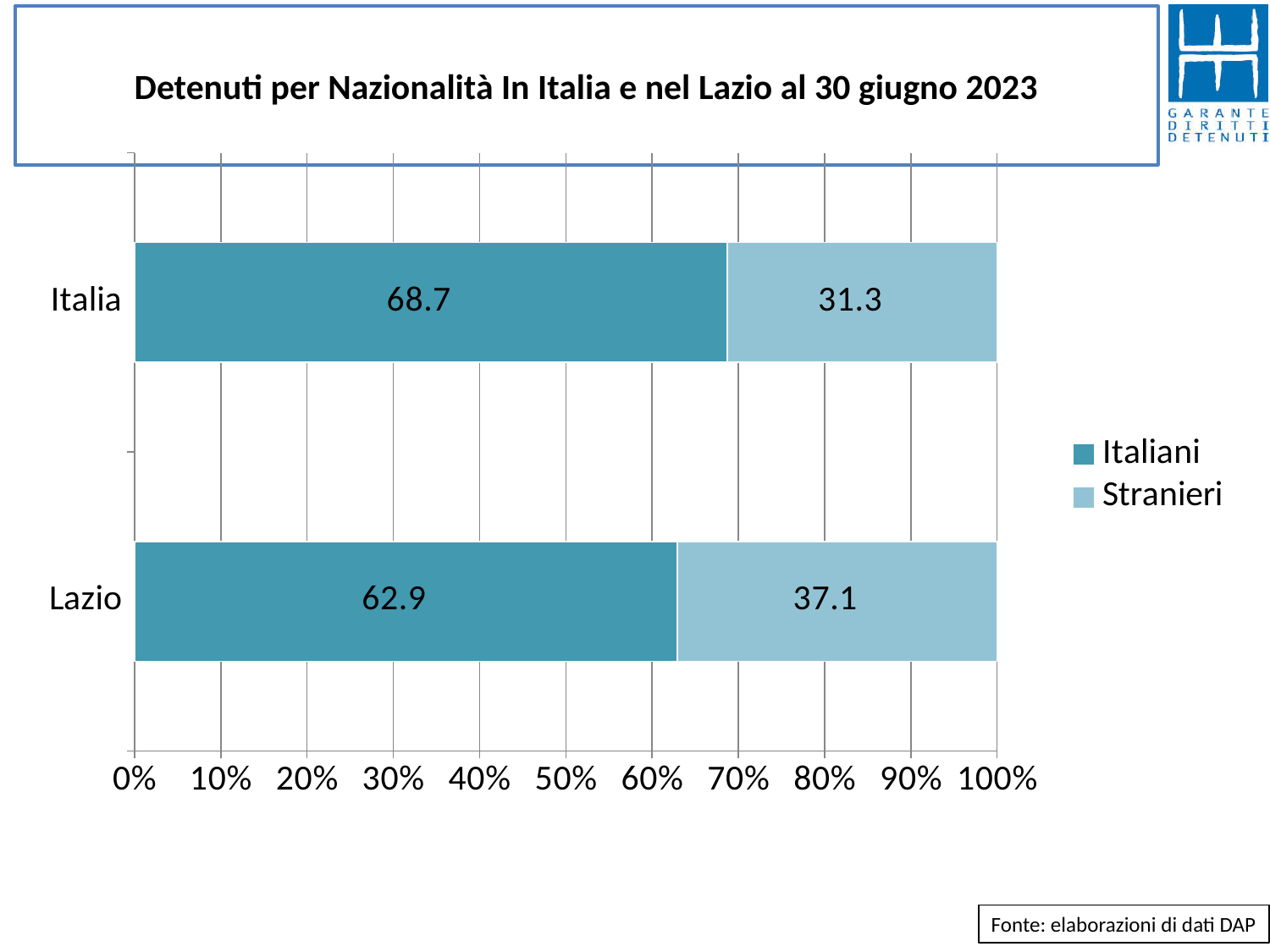

# Detenuti per Nazionalità In Italia e nel Lazio al 30 giugno 2023

### Chart

| Category | Italiani | Stranieri |
|---|---|---|
| Lazio | 62.944983818770226 | 37.055016181229774 |
| Italia | 68.73185571490656 | 31.268144285093435 |
Fonte: elaborazioni di dati DAP